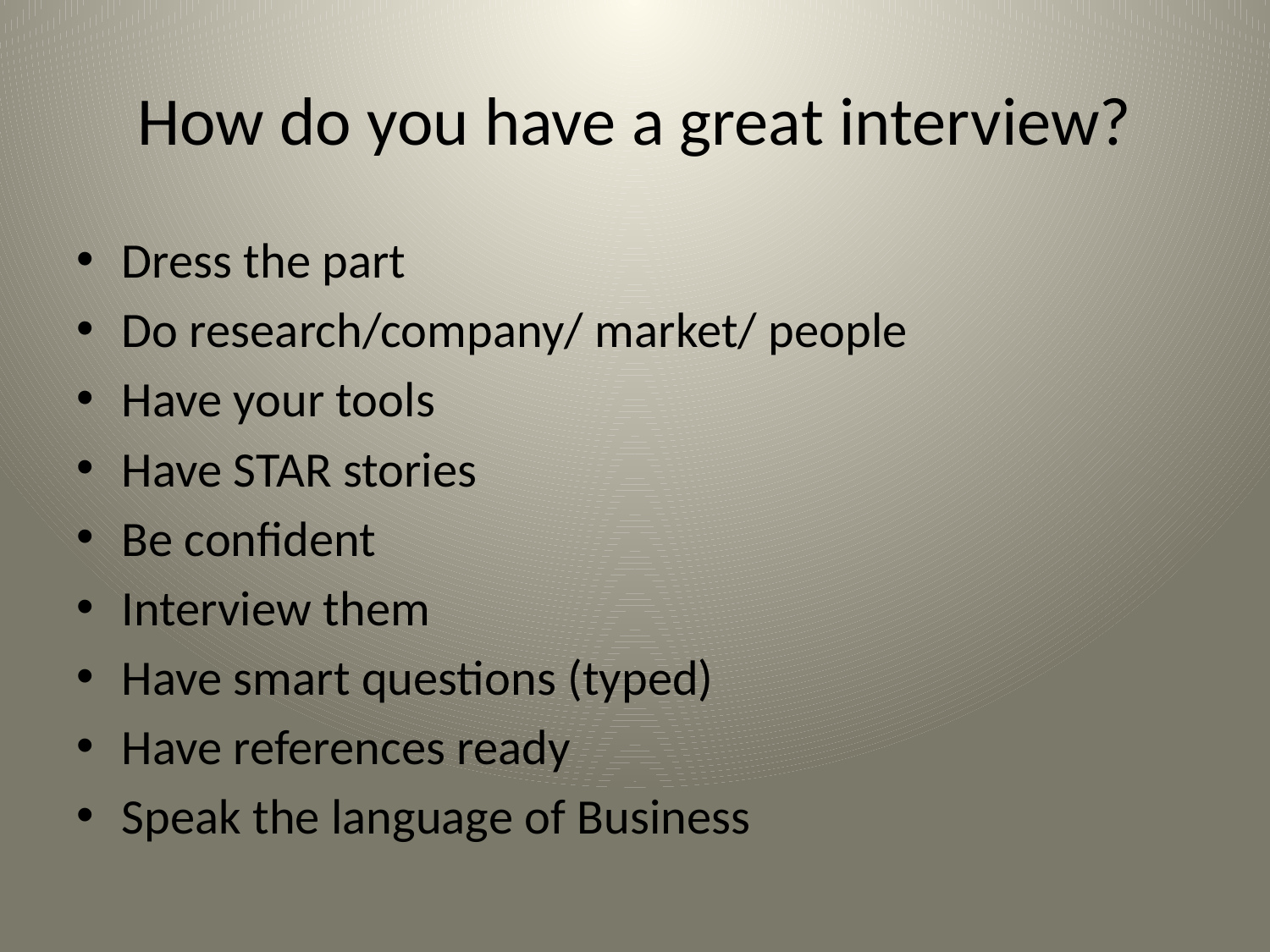

# How do you have a great interview?
Dress the part
Do research/company/ market/ people
Have your tools
Have STAR stories
Be confident
Interview them
Have smart questions (typed)
Have references ready
Speak the language of Business